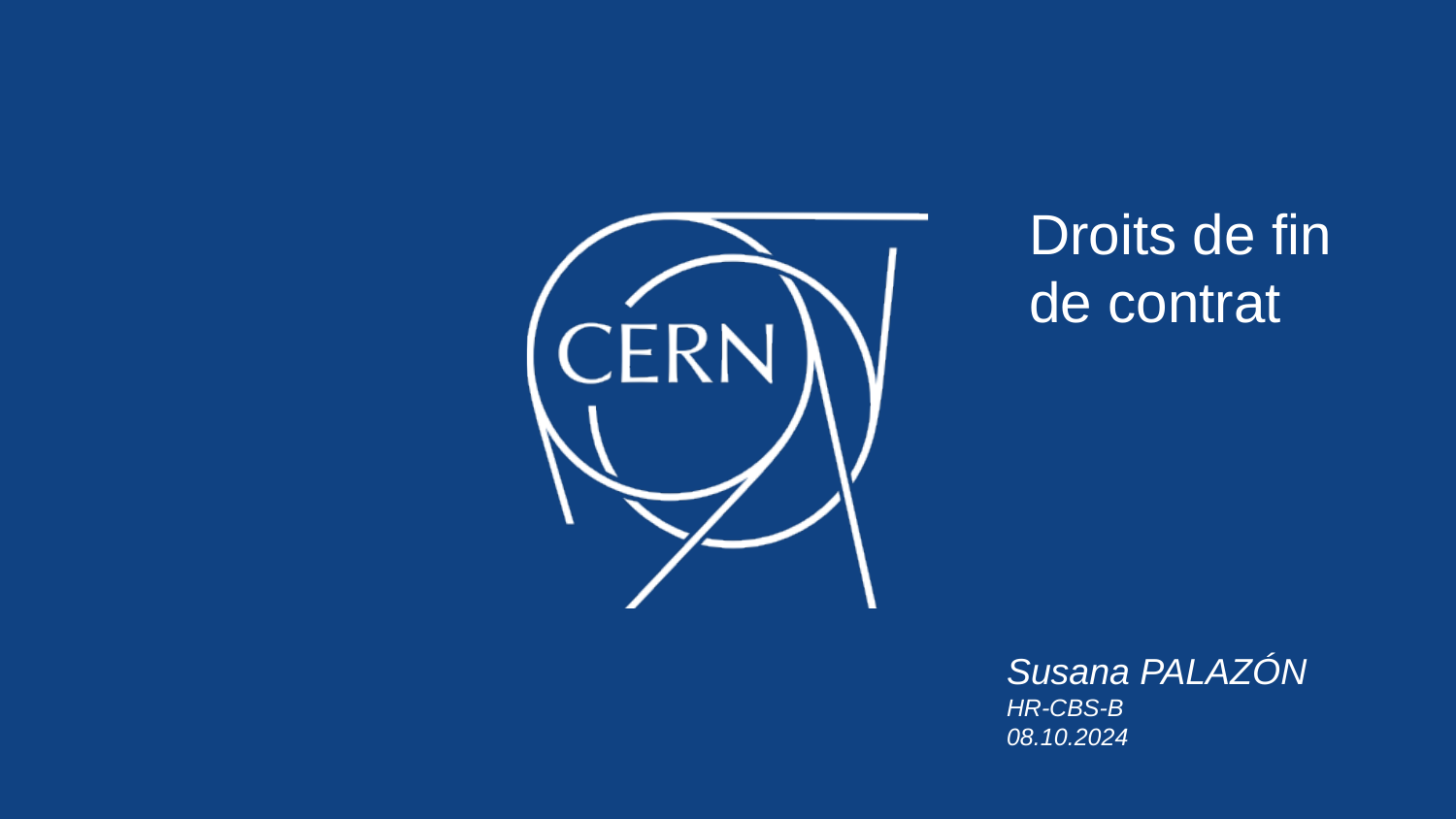

Droits de fin
de contrat
Susana PALAZÓN
HR-CBS-B
08.10.2024